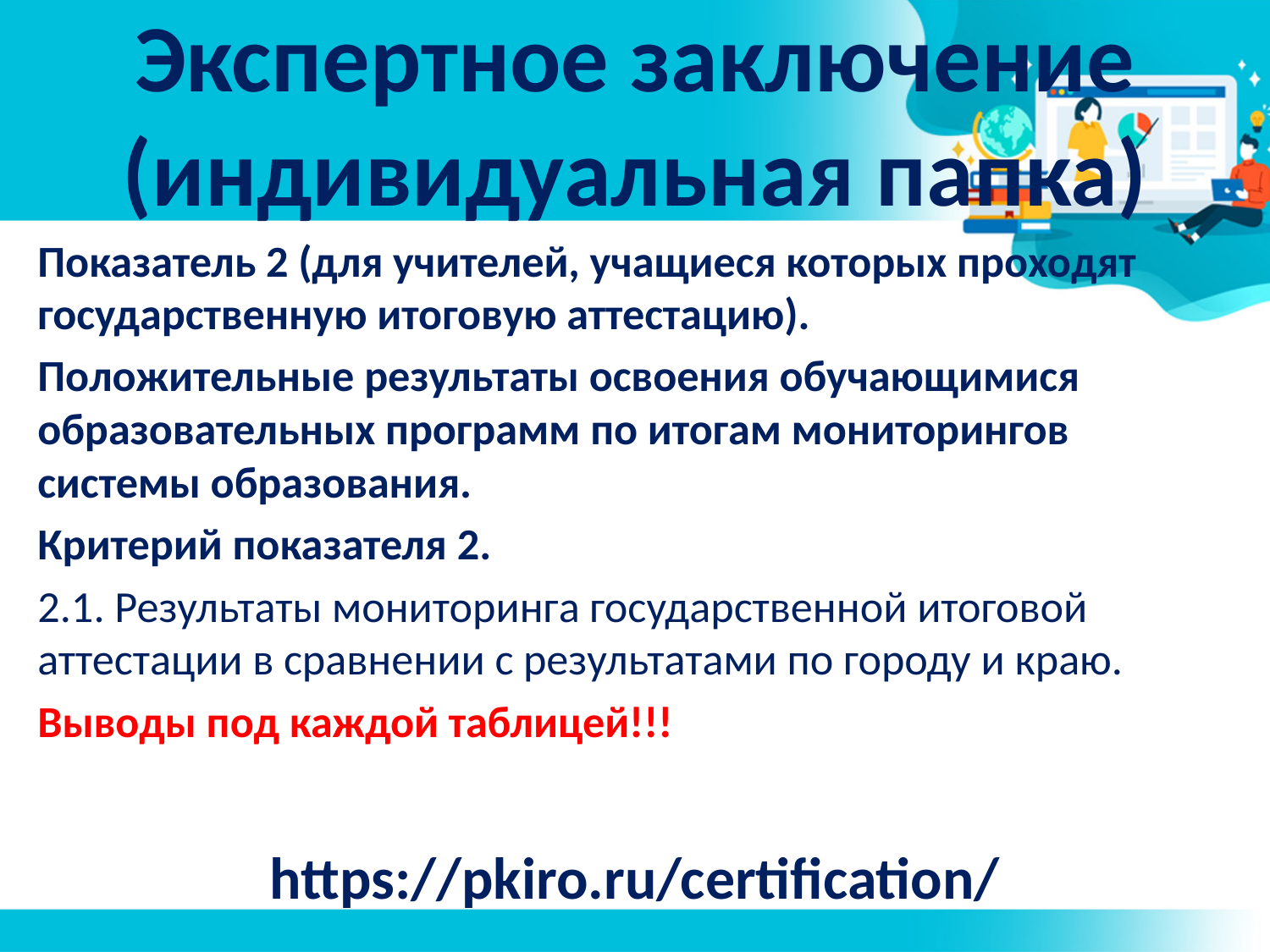

# Экспертное заключение (индивидуальная папка)
Показатель 2 (для учителей, учащиеся которых проходят государственную итоговую аттестацию).
Положительные результаты освоения обучающимися образовательных программ по итогам мониторингов системы образования.
Критерий показателя 2.
2.1. Результаты мониторинга государственной итоговой аттестации в сравнении с результатами по городу и краю.
Выводы под каждой таблицей!!!

https://pkiro.ru/certification/